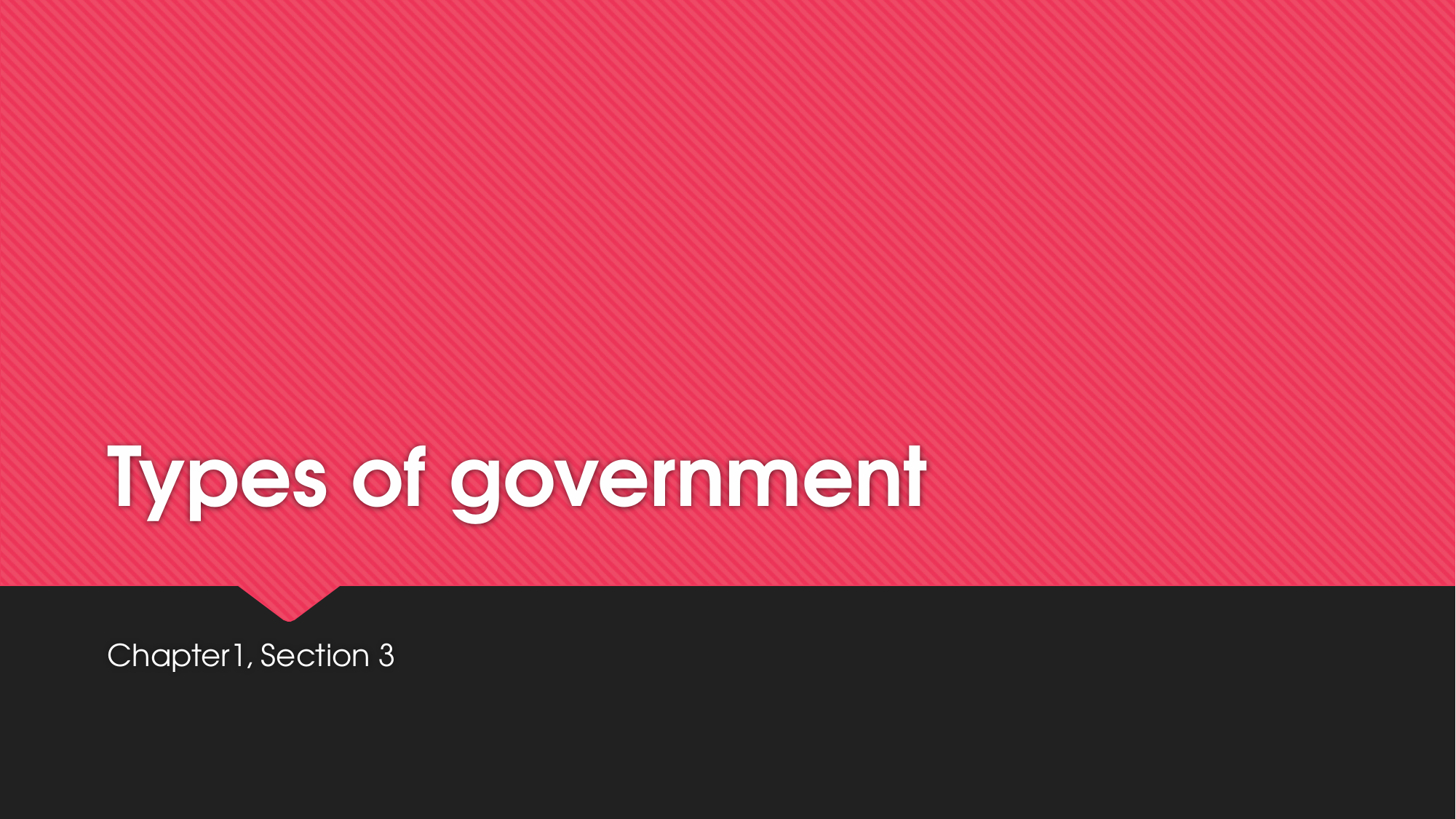

# Types of government
Chapter1, Section 3